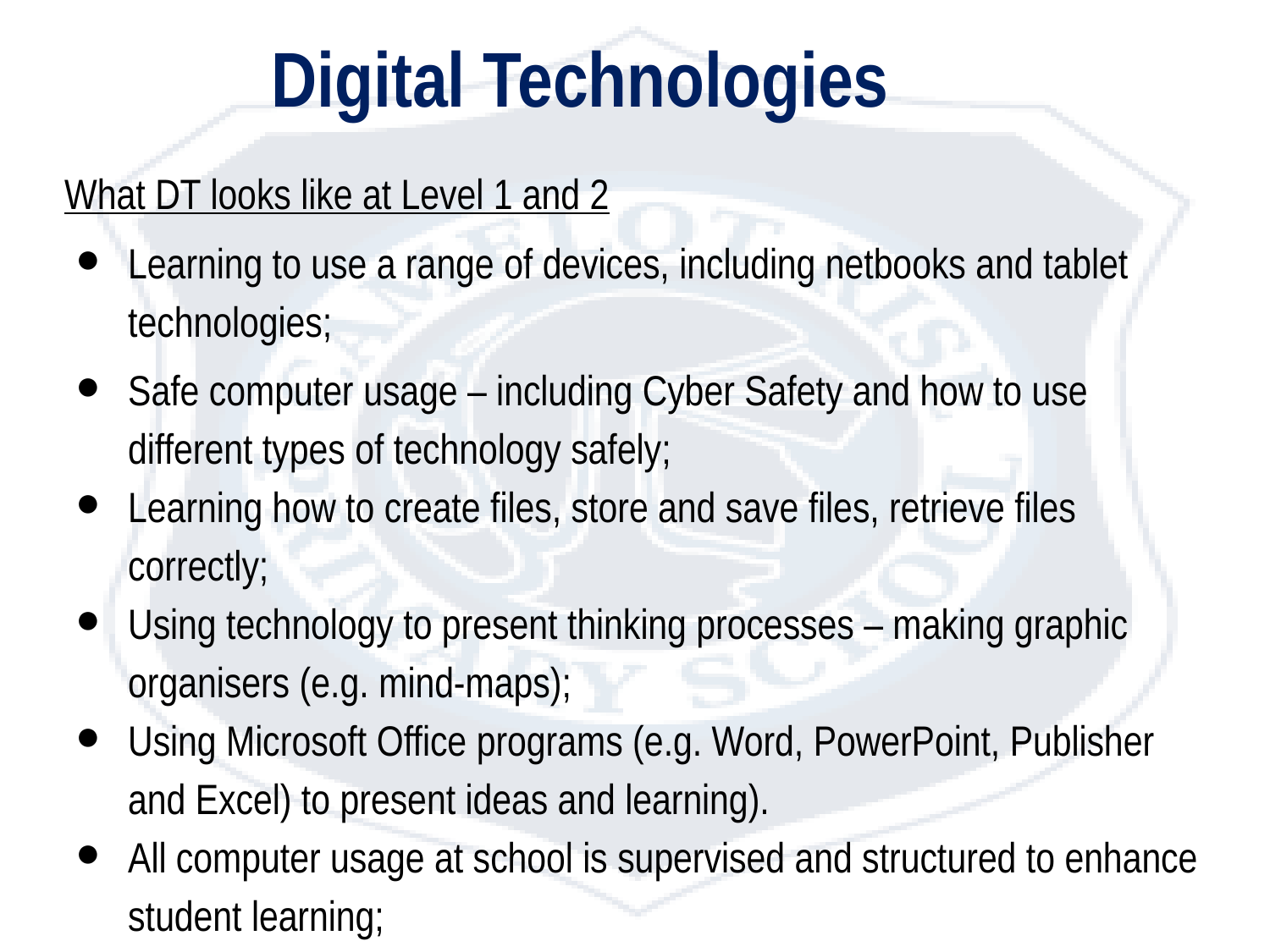

Digital Technologies
What DT looks like at Level 1 and 2
Learning to use a range of devices, including netbooks and tablet technologies;
Safe computer usage – including Cyber Safety and how to use different types of technology safely;
Learning how to create files, store and save files, retrieve files correctly;
Using technology to present thinking processes – making graphic organisers (e.g. mind-maps);
Using Microsoft Office programs (e.g. Word, PowerPoint, Publisher and Excel) to present ideas and learning).
All computer usage at school is supervised and structured to enhance student learning;